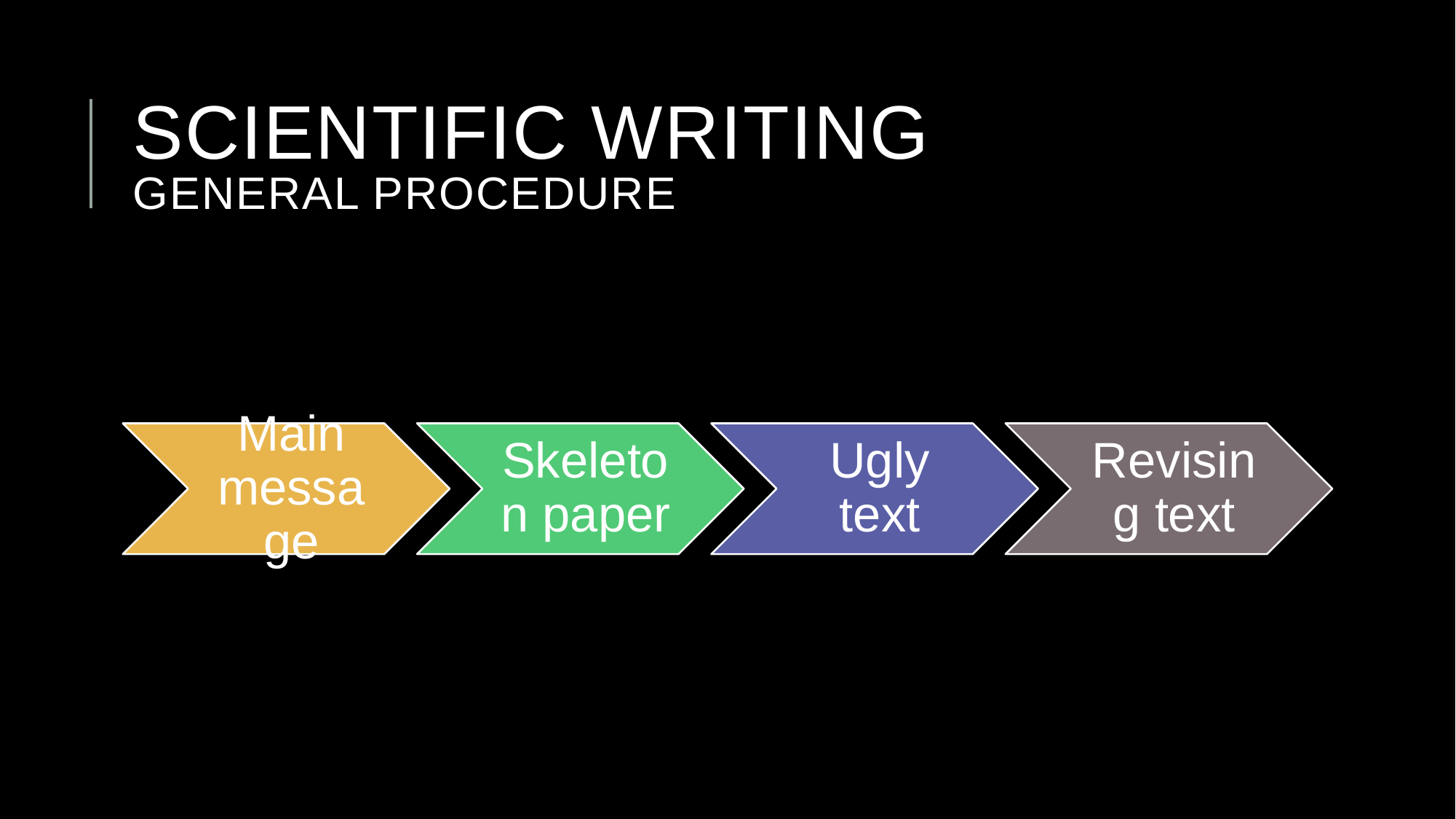

# Scientific writing general procedure
Main message
Skeleton paper
Ugly text
Revising text